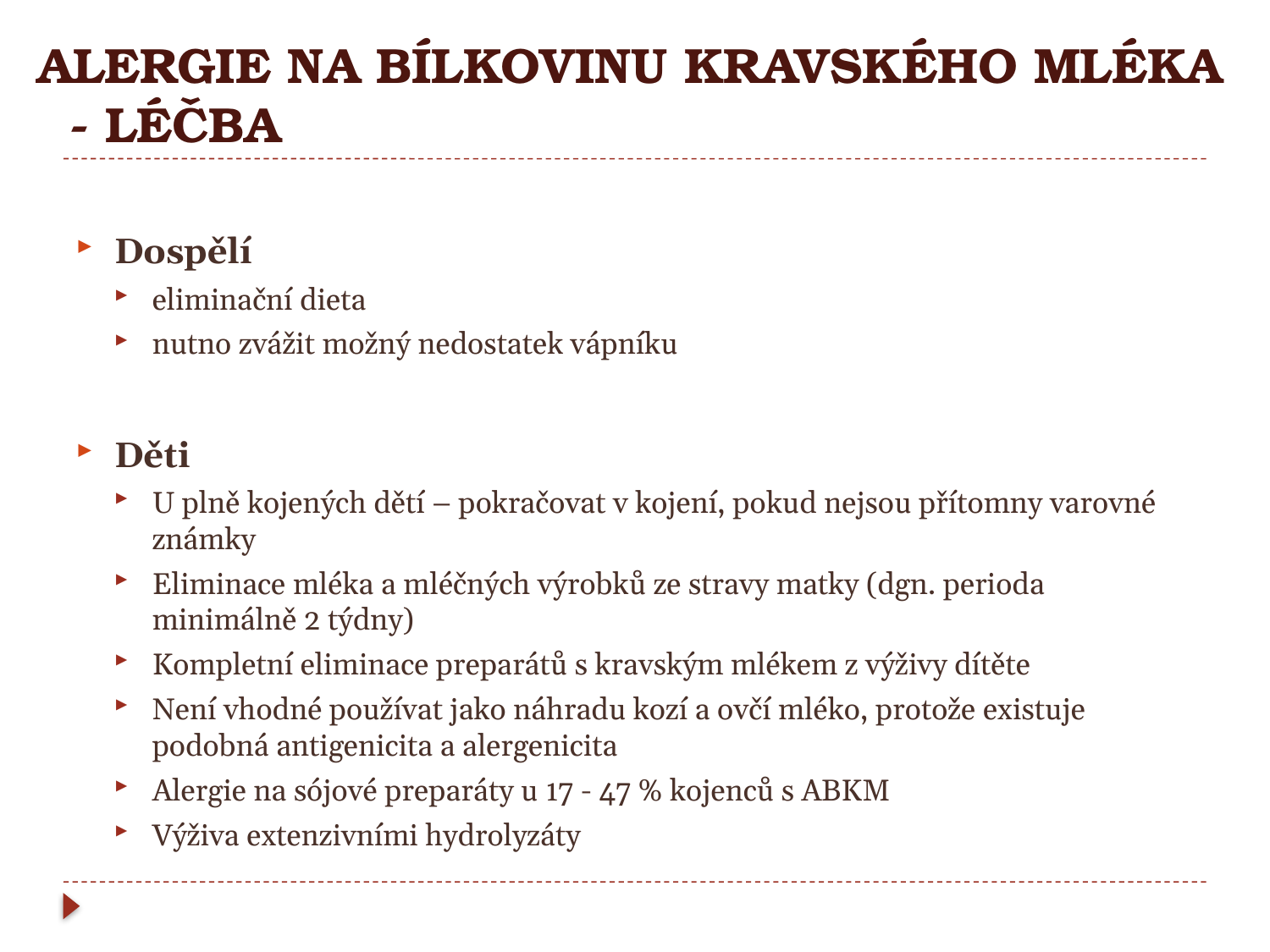

# ALERGIE NA BÍLKOVINU KRAVSKÉHO MLÉKA   - LÉČBA

Dospělí
eliminační dieta
nutno zvážit možný nedostatek vápníku

Děti
U plně kojených dětí – pokračovat v kojení, pokud nejsou přítomny varovné známky
Eliminace mléka a mléčných výrobků ze stravy matky (dgn. perioda minimálně 2 týdny)
Kompletní eliminace preparátů s kravským mlékem z výživy dítěte
Není vhodné používat jako náhradu kozí a ovčí mléko, protože existuje podobná antigenicita a alergenicita
Alergie na sójové preparáty u 17 - 47 % kojenců s ABKM
Výživa extenzivními hydrolyzáty